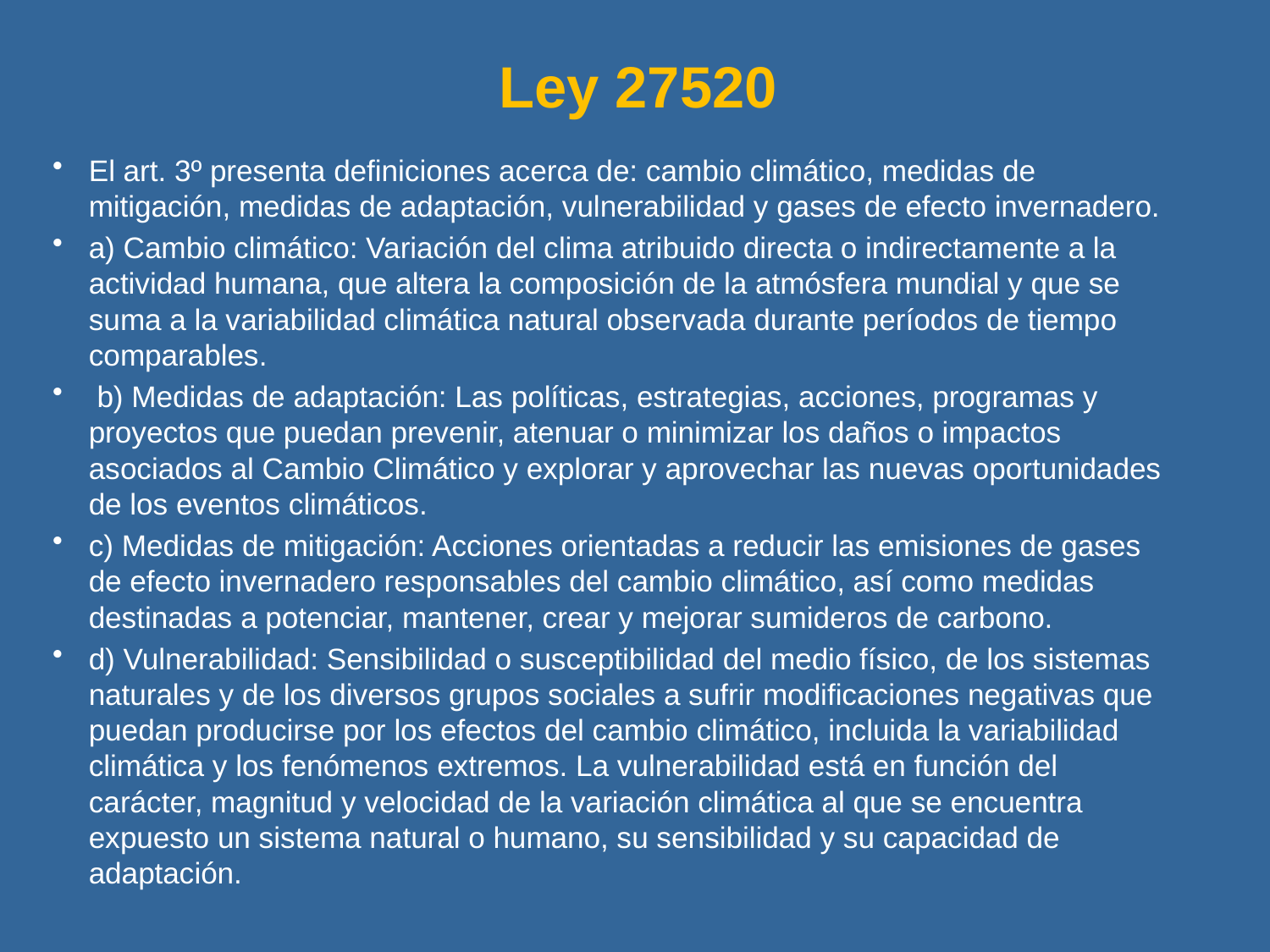

# Ley 27520
El art. 3º presenta definiciones acerca de: cambio climático, medidas de mitigación, medidas de adaptación, vulnerabilidad y gases de efecto invernadero.
a) Cambio climático: Variación del clima atribuido directa o indirectamente a la actividad humana, que altera la composición de la atmósfera mundial y que se suma a la variabilidad climática natural observada durante períodos de tiempo comparables.
 b) Medidas de adaptación: Las políticas, estrategias, acciones, programas y proyectos que puedan prevenir, atenuar o minimizar los daños o impactos asociados al Cambio Climático y explorar y aprovechar las nuevas oportunidades de los eventos climáticos.
c) Medidas de mitigación: Acciones orientadas a reducir las emisiones de gases de efecto invernadero responsables del cambio climático, así como medidas destinadas a potenciar, mantener, crear y mejorar sumideros de carbono.
d) Vulnerabilidad: Sensibilidad o susceptibilidad del medio físico, de los sistemas naturales y de los diversos grupos sociales a sufrir modificaciones negativas que puedan producirse por los efectos del cambio climático, incluida la variabilidad climática y los fenómenos extremos. La vulnerabilidad está en función del carácter, magnitud y velocidad de la variación climática al que se encuentra expuesto un sistema natural o humano, su sensibilidad y su capacidad de adaptación.